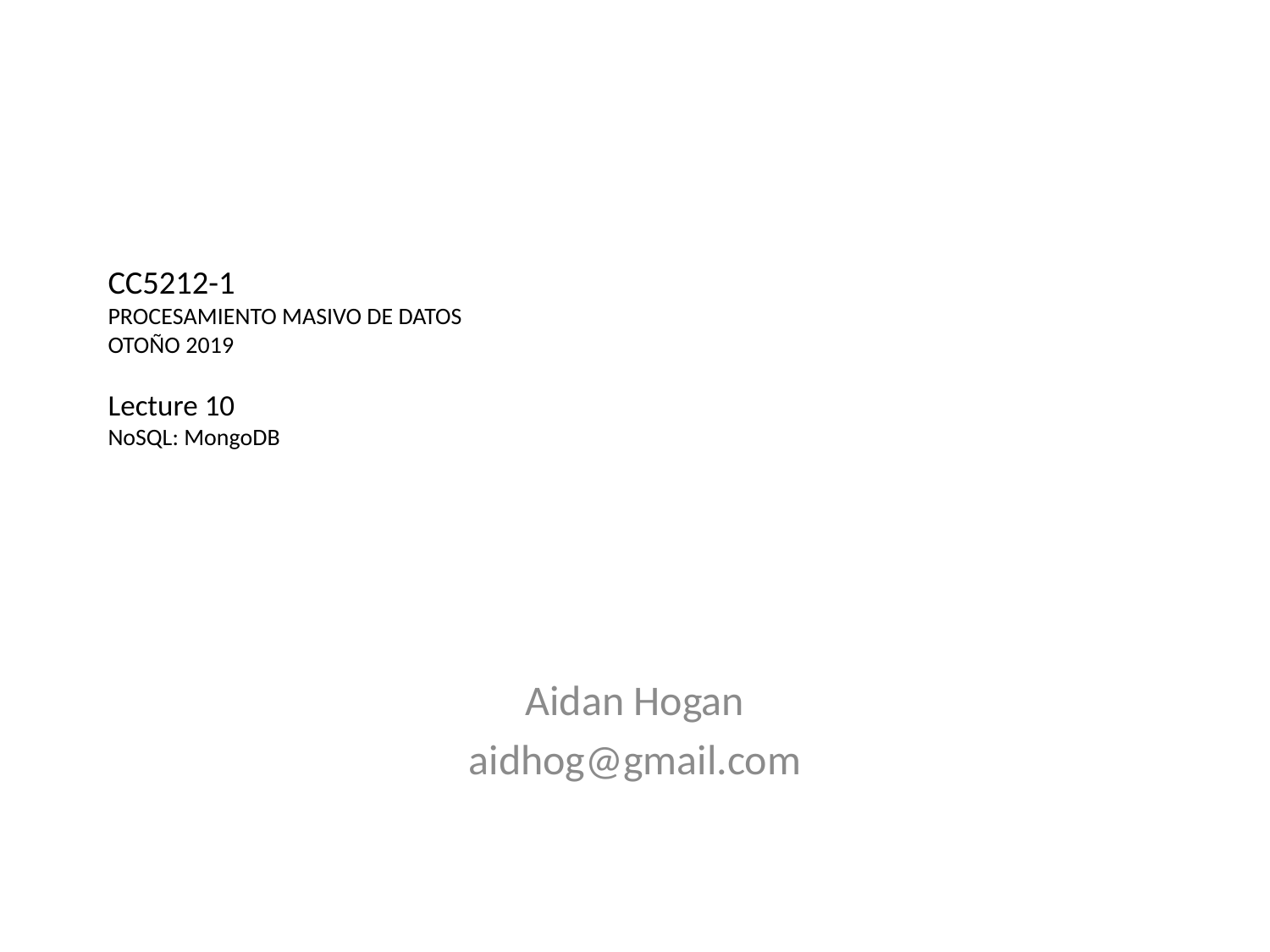

# CC5212-1 Procesamiento Masivo de Datos Otoño 2019 Lecture 10 NoSQL: MongoDB
Aidan Hogan
aidhog@gmail.com